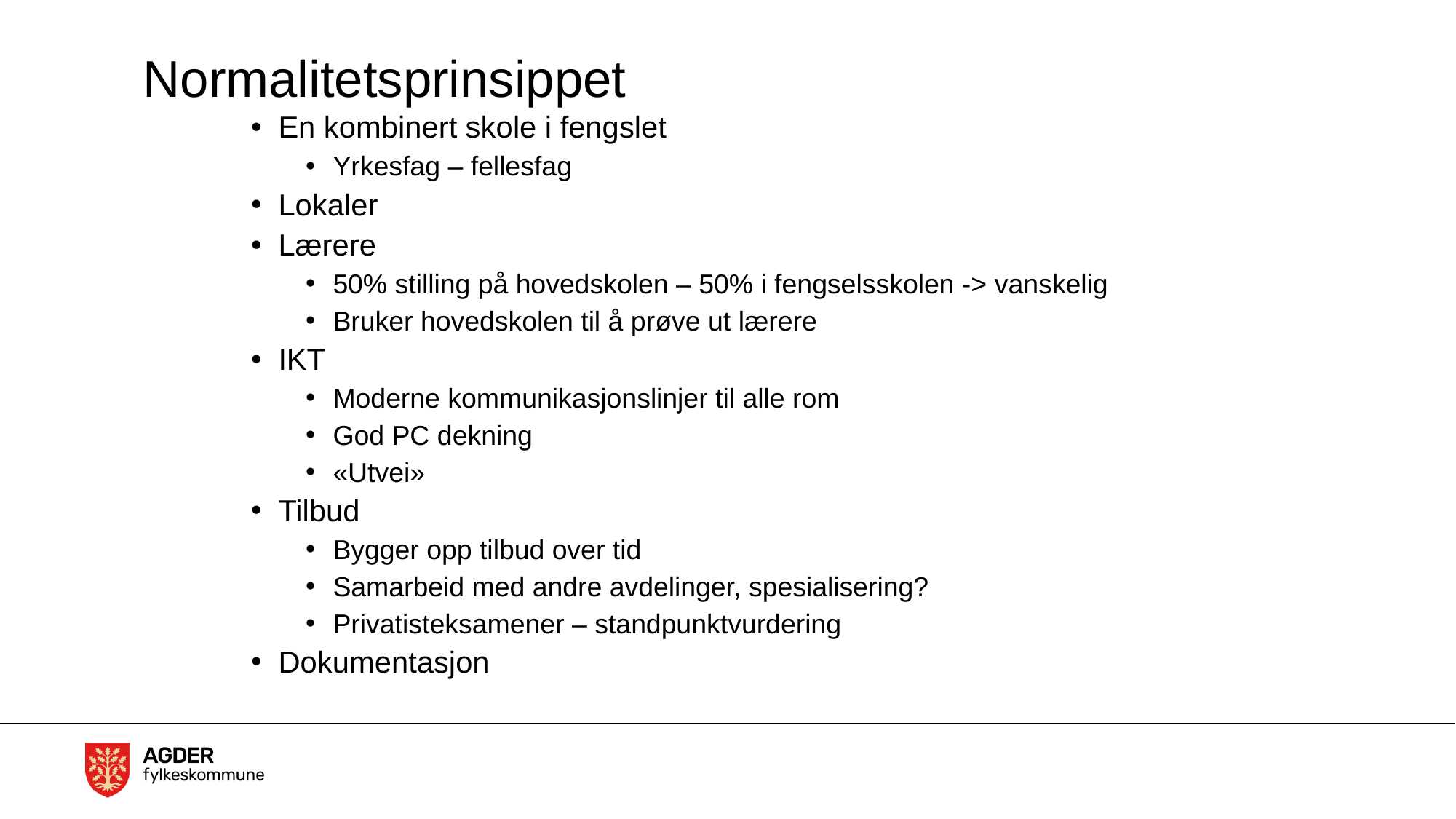

# Normalitetsprinsippet
En kombinert skole i fengslet
Yrkesfag – fellesfag
Lokaler
Lærere
50% stilling på hovedskolen – 50% i fengselsskolen -> vanskelig
Bruker hovedskolen til å prøve ut lærere
IKT
Moderne kommunikasjonslinjer til alle rom
God PC dekning
«Utvei»
Tilbud
Bygger opp tilbud over tid
Samarbeid med andre avdelinger, spesialisering?
Privatisteksamener – standpunktvurdering
Dokumentasjon